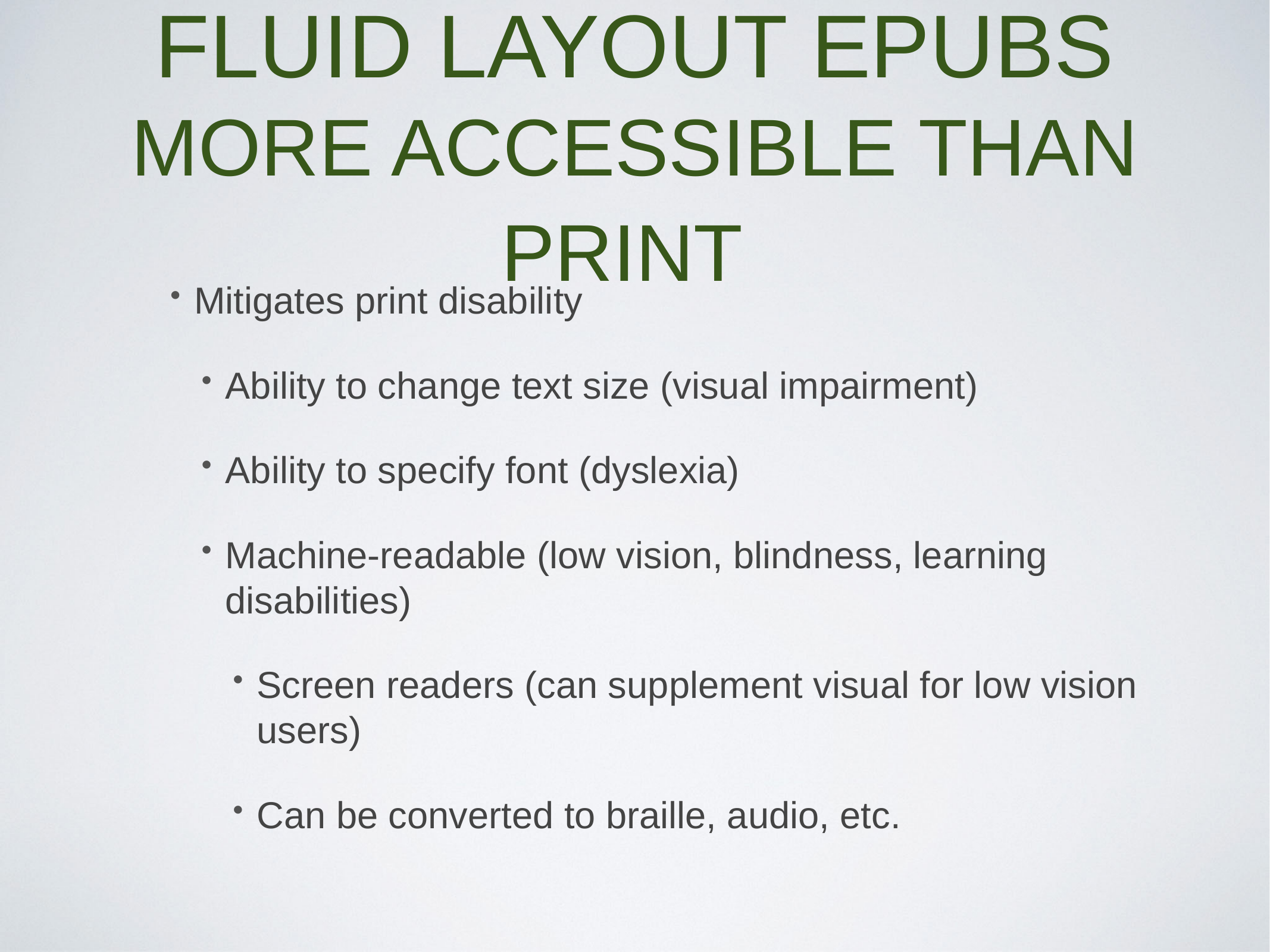

# Fluid Layout epubs
more accessible than print
Mitigates print disability
Ability to change text size (visual impairment)
Ability to specify font (dyslexia)
Machine-readable (low vision, blindness, learning disabilities)
Screen readers (can supplement visual for low vision users)
Can be converted to braille, audio, etc.